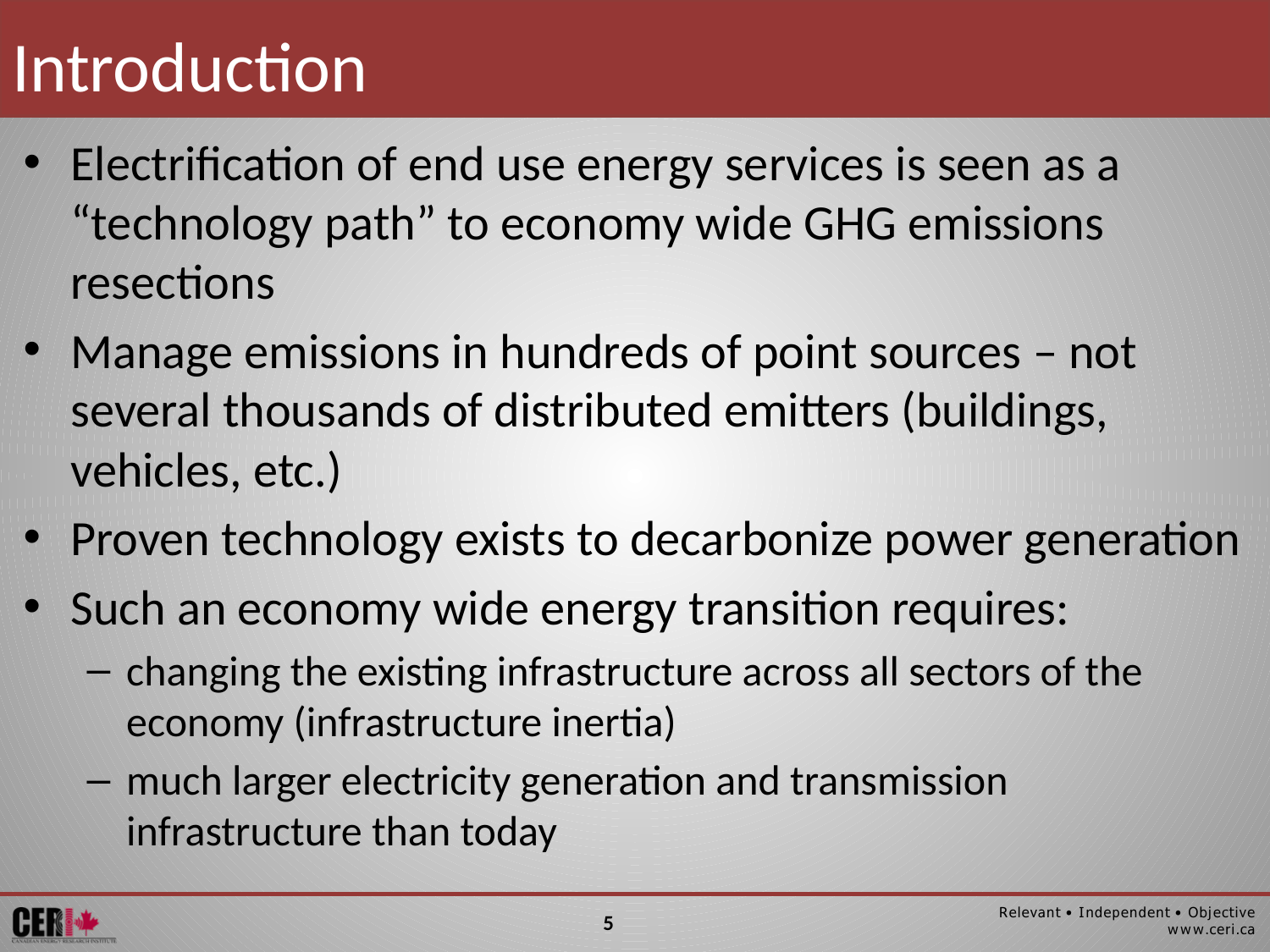

Introduction
Electrification of end use energy services is seen as a “technology path” to economy wide GHG emissions resections
Manage emissions in hundreds of point sources – not several thousands of distributed emitters (buildings, vehicles, etc.)
Proven technology exists to decarbonize power generation
Such an economy wide energy transition requires:
changing the existing infrastructure across all sectors of the economy (infrastructure inertia)
much larger electricity generation and transmission infrastructure than today